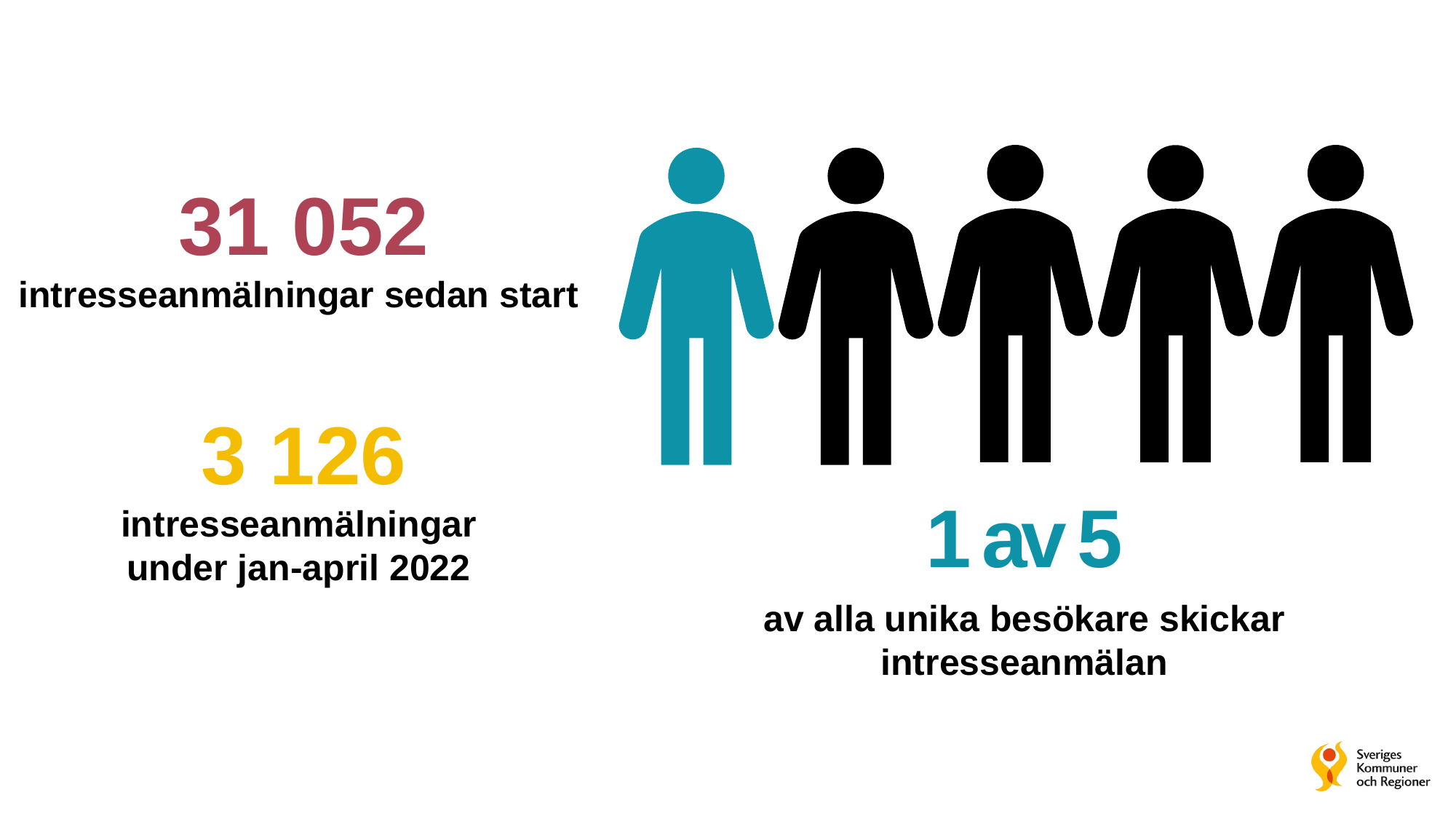

31 052
intresseanmälningar sedan start
3 126
intresseanmälningar
under jan-april 2022
1 av 5
av alla unika besökare skickar intresseanmälan